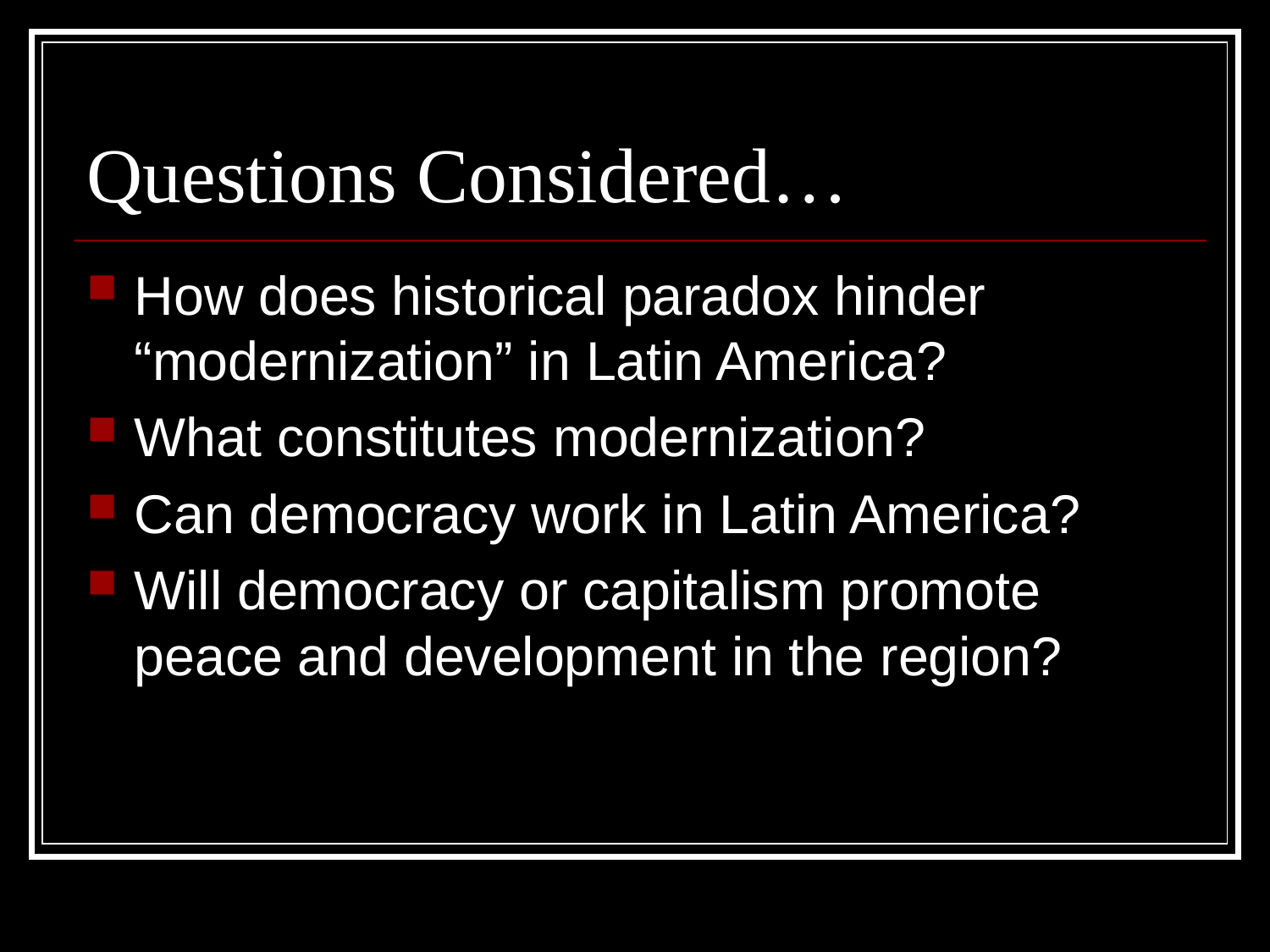

# Questions Considered…
How does historical paradox hinder “modernization” in Latin America?
What constitutes modernization?
Can democracy work in Latin America?
Will democracy or capitalism promote peace and development in the region?